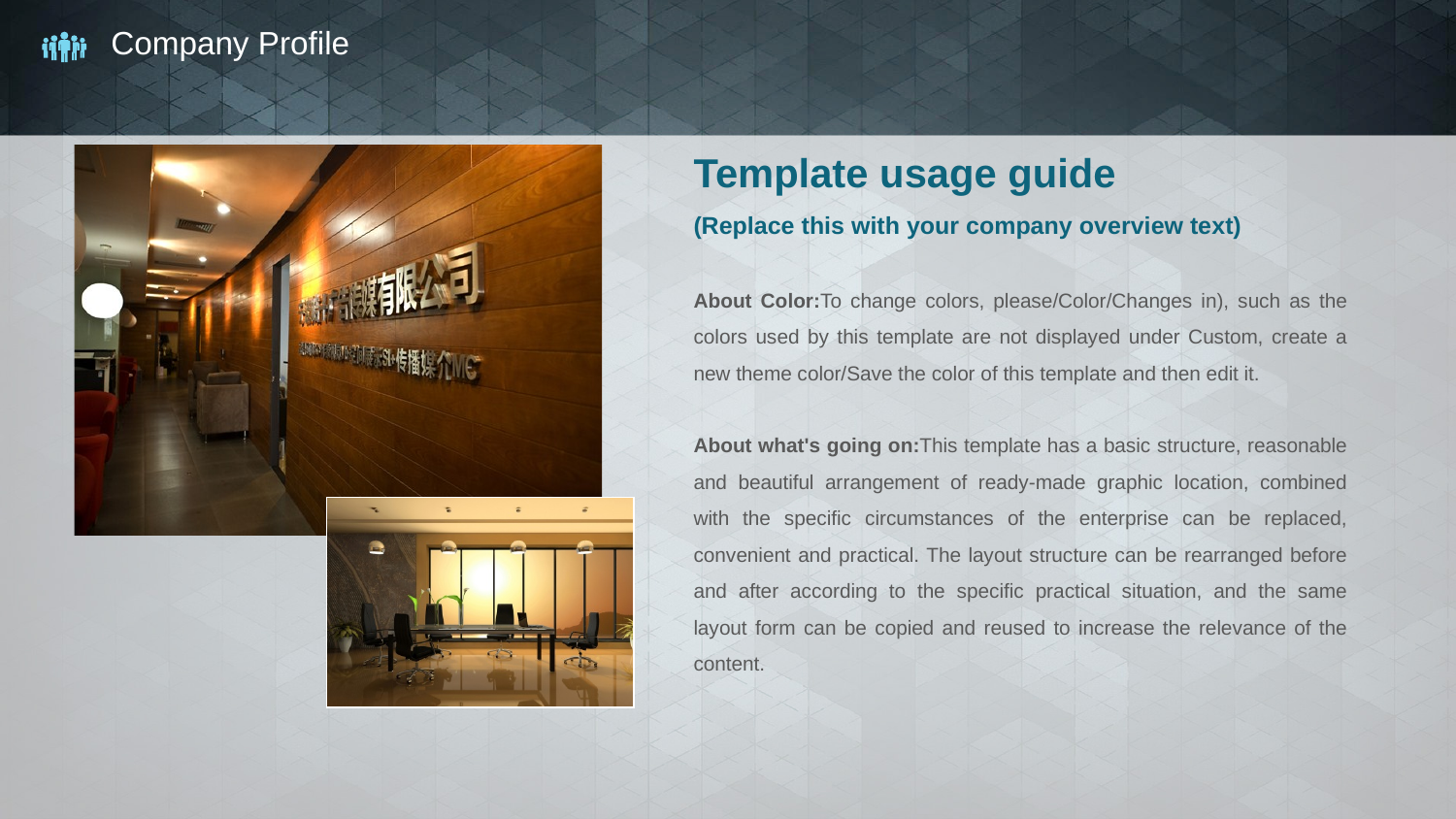

# Company Profile

Template usage guide
(Replace this with your company overview text)
About Color:To change colors, please/Color/Changes in), such as the colors used by this template are not displayed under Custom, create a new theme color/Save the color of this template and then edit it.

About what's going on:This template has a basic structure, reasonable and beautiful arrangement of ready-made graphic location, combined with the specific circumstances of the enterprise can be replaced, convenient and practical. The layout structure can be rearranged before and after according to the specific practical situation, and the same layout form can be copied and reused to increase the relevance of the content.